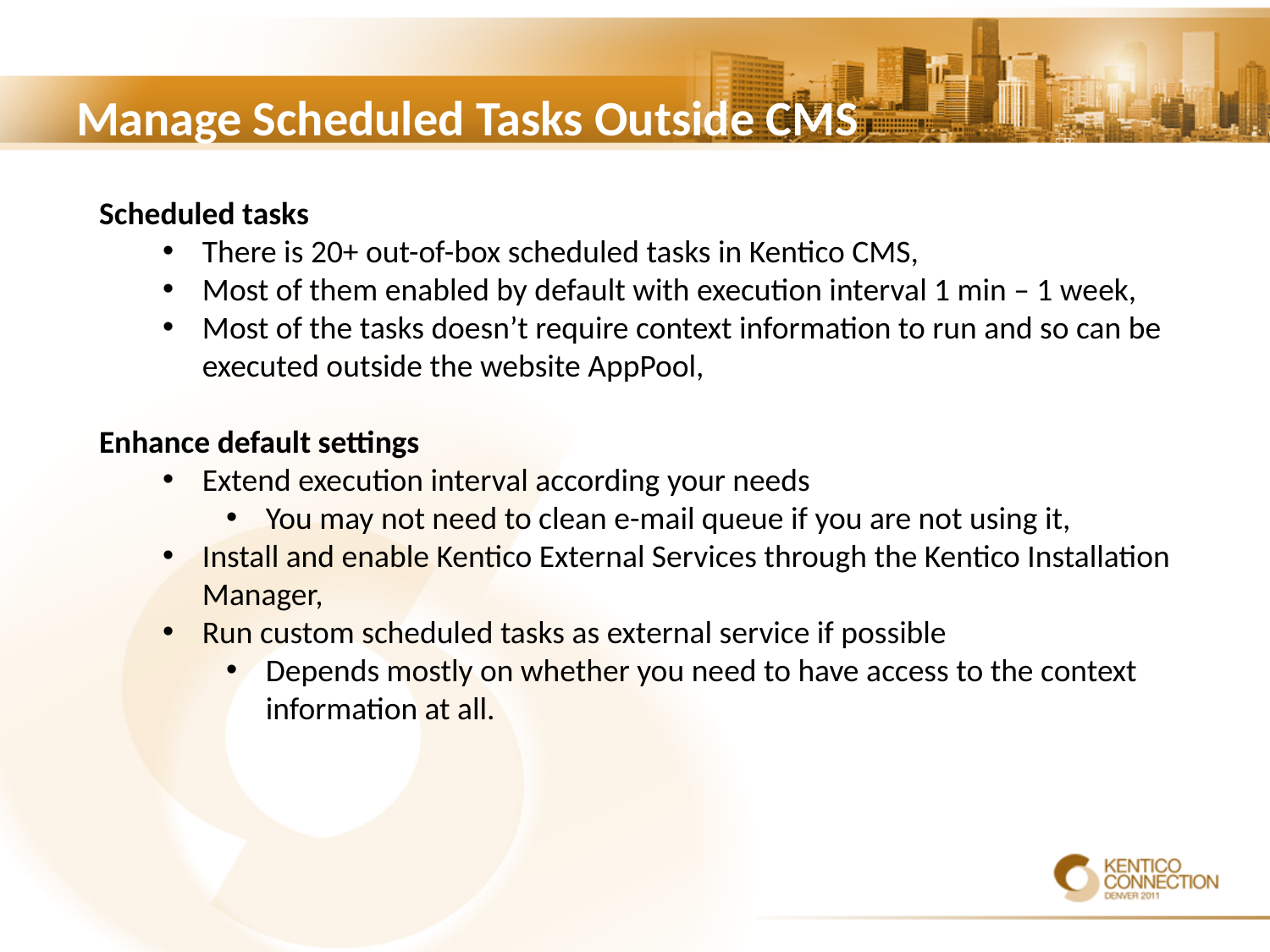

# Manage Scheduled Tasks Outside CMS
Scheduled tasks
There is 20+ out-of-box scheduled tasks in Kentico CMS,
Most of them enabled by default with execution interval 1 min – 1 week,
Most of the tasks doesn’t require context information to run and so can be executed outside the website AppPool,

Enhance default settings
Extend execution interval according your needs
You may not need to clean e-mail queue if you are not using it,
Install and enable Kentico External Services through the Kentico Installation Manager,
Run custom scheduled tasks as external service if possible
Depends mostly on whether you need to have access to the context information at all.